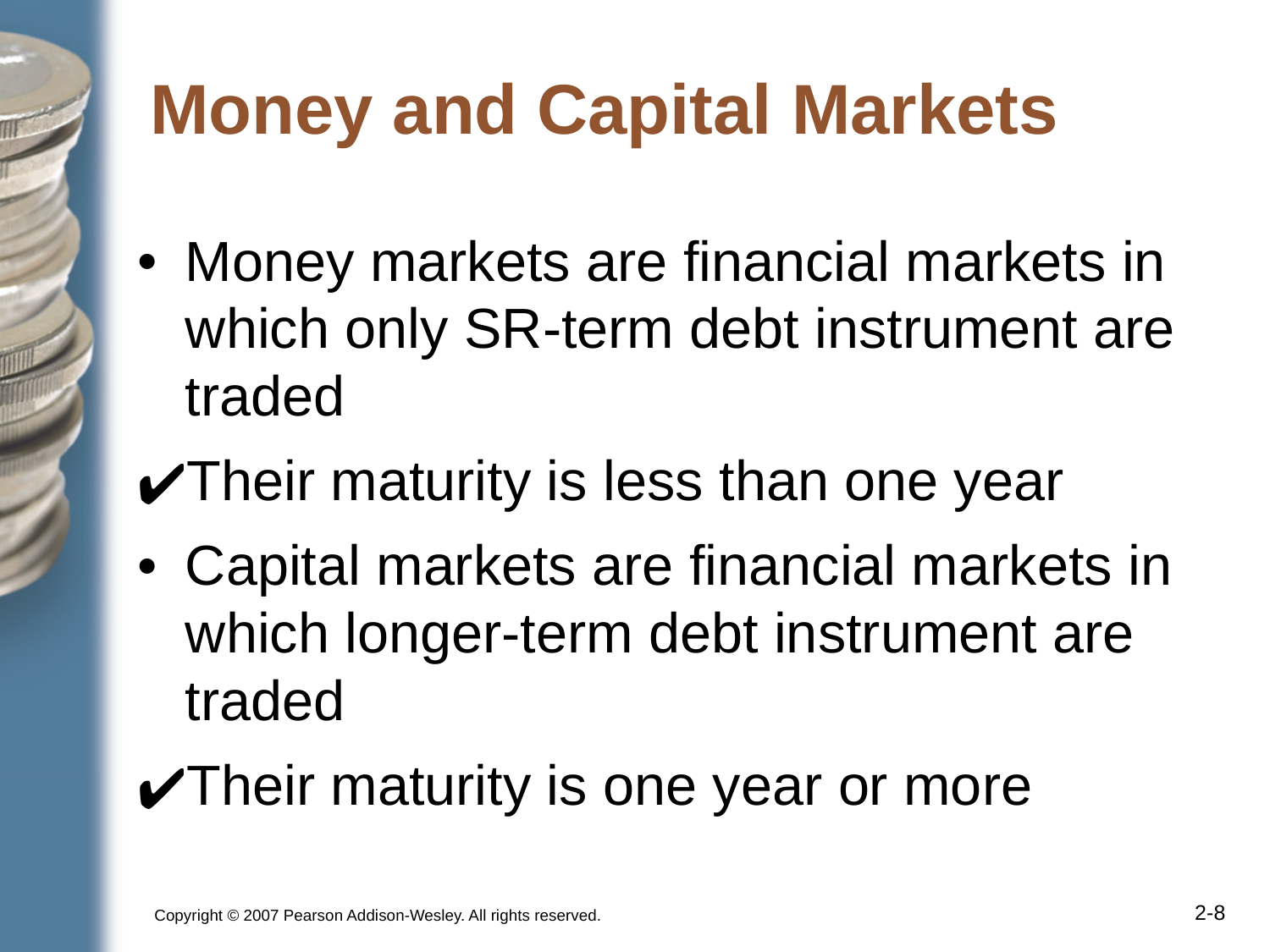

# Money and Capital Markets
Money markets are financial markets in which only SR-term debt instrument are traded
Their maturity is less than one year
Capital markets are financial markets in which longer-term debt instrument are traded
Their maturity is one year or more
Copyright © 2007 Pearson Addison-Wesley. All rights reserved.
2-8